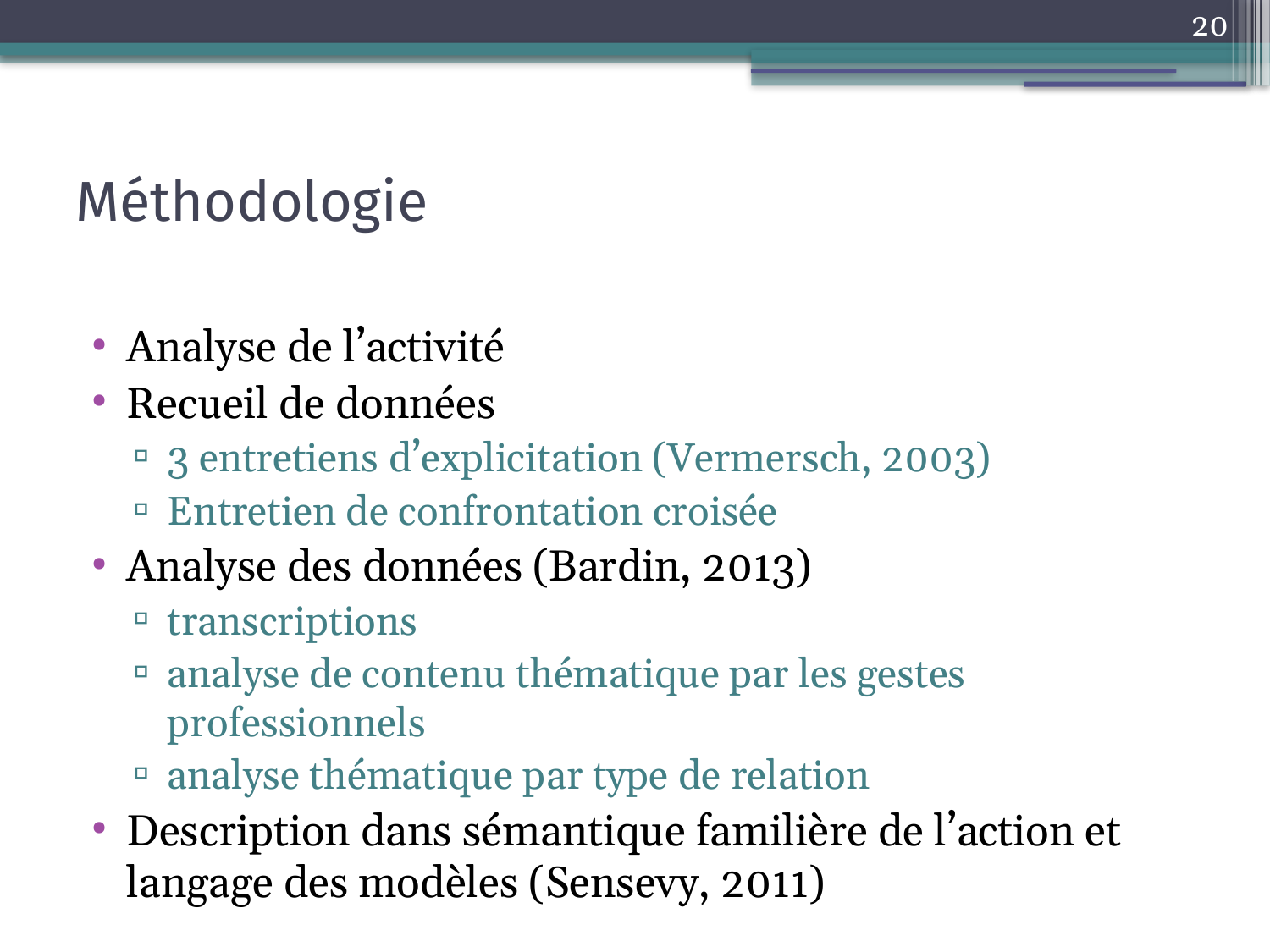

20
Méthodologie
Analyse de l’activité
Recueil de données
3 entretiens d’explicitation (Vermersch, 2003)
Entretien de confrontation croisée
Analyse des données (Bardin, 2013)
transcriptions
analyse de contenu thématique par les gestes professionnels
analyse thématique par type de relation
Description dans sémantique familière de l’action et langage des modèles (Sensevy, 2011)